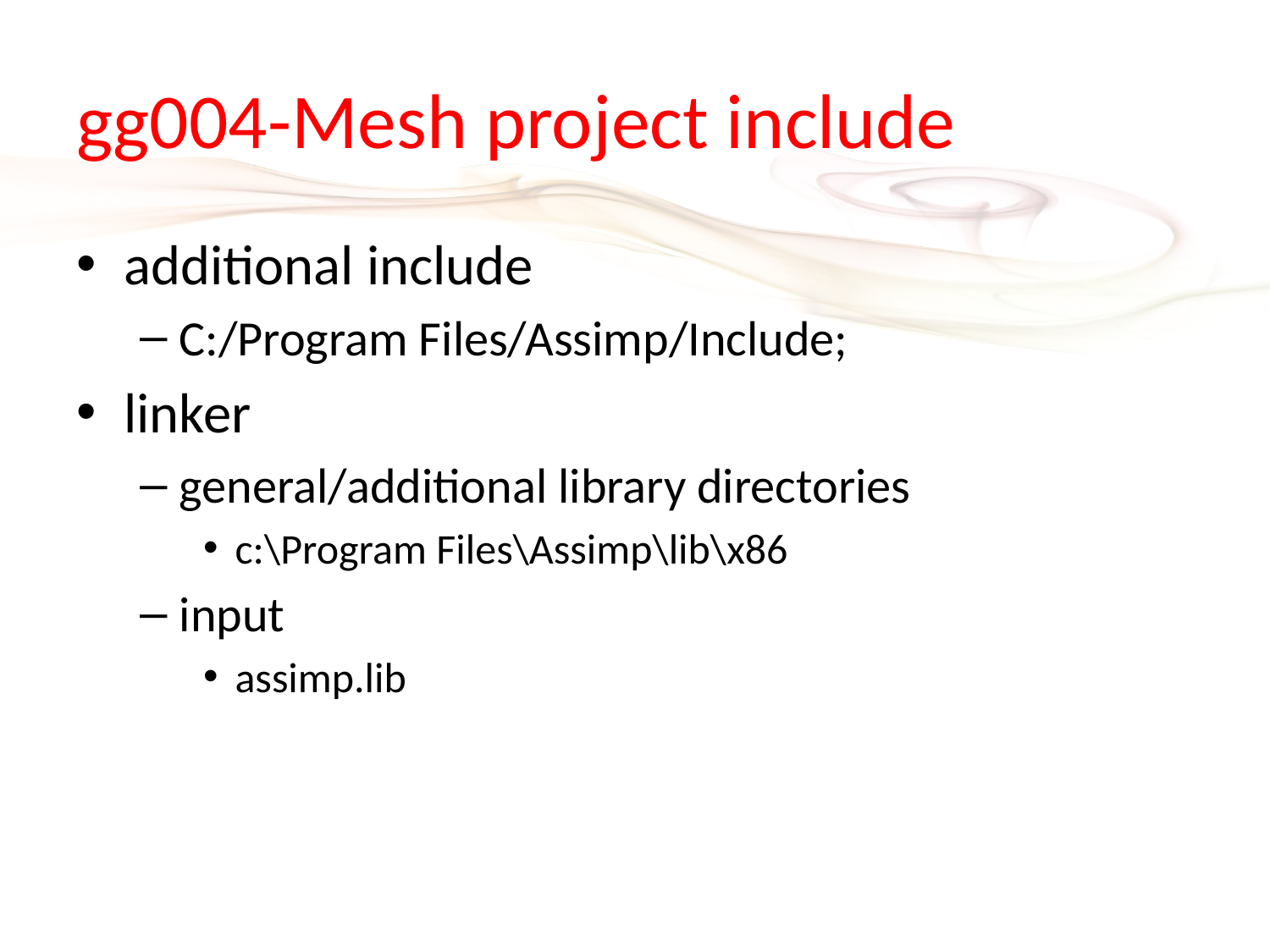

# gg004-Mesh project include
additional include
C:/Program Files/Assimp/Include;
linker
general/additional library directories
c:\Program Files\Assimp\lib\x86
input
assimp.lib